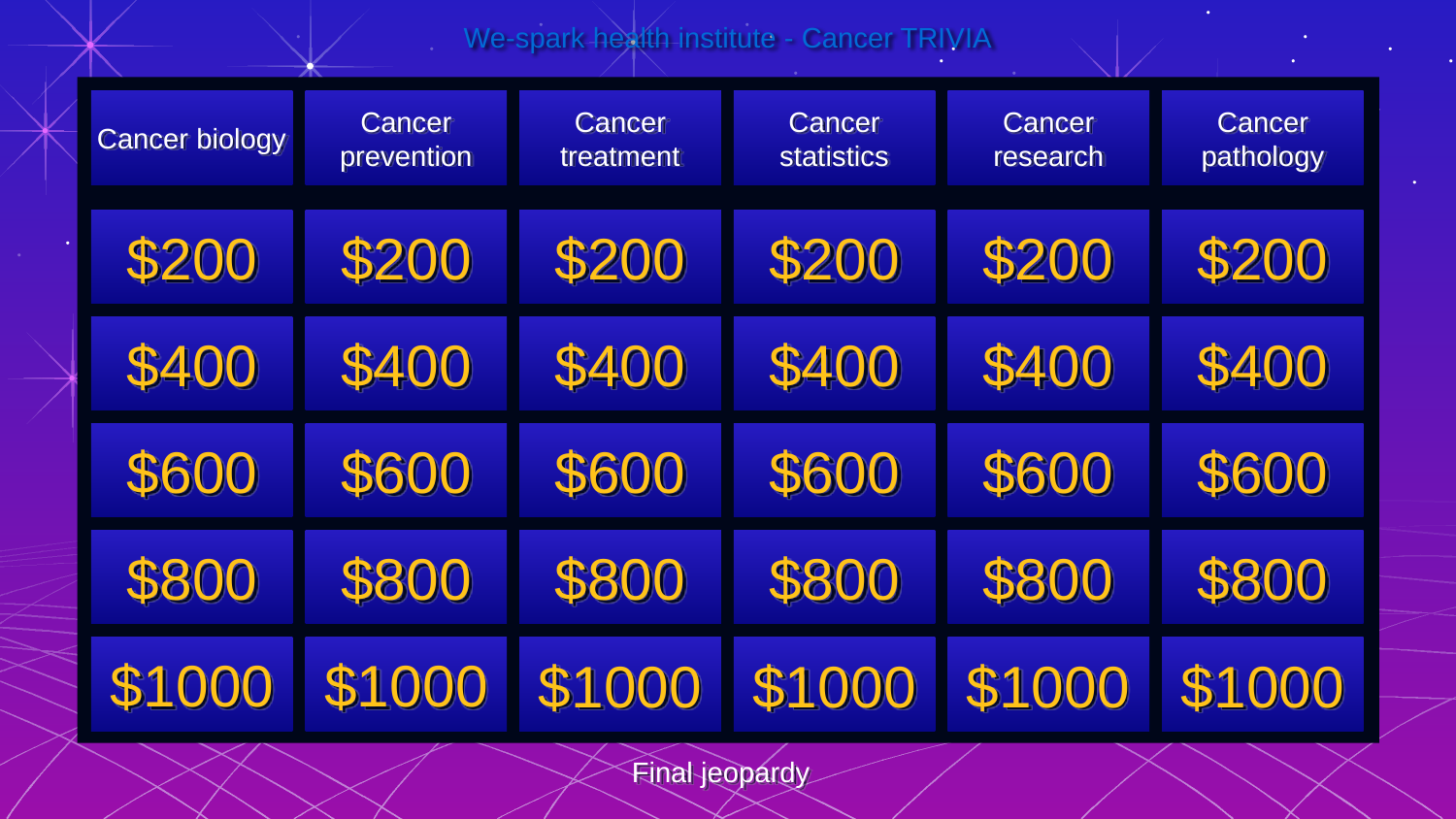

# We-spark health institute - Cancer TRIVIA
Cancer biology
Cancer prevention
Cancer treatment
Cancer statistics
Cancer research
Cancer pathology
$200
$200
$200
$200
$200
$200
$400
$400
$400
$400
$400
$400
$600
$600
$600
$600
$600
$600
$800
$800
$800
$800
$800
$800
$1000
$1000
$1000
$1000
$1000
$1000
Final jeopardy